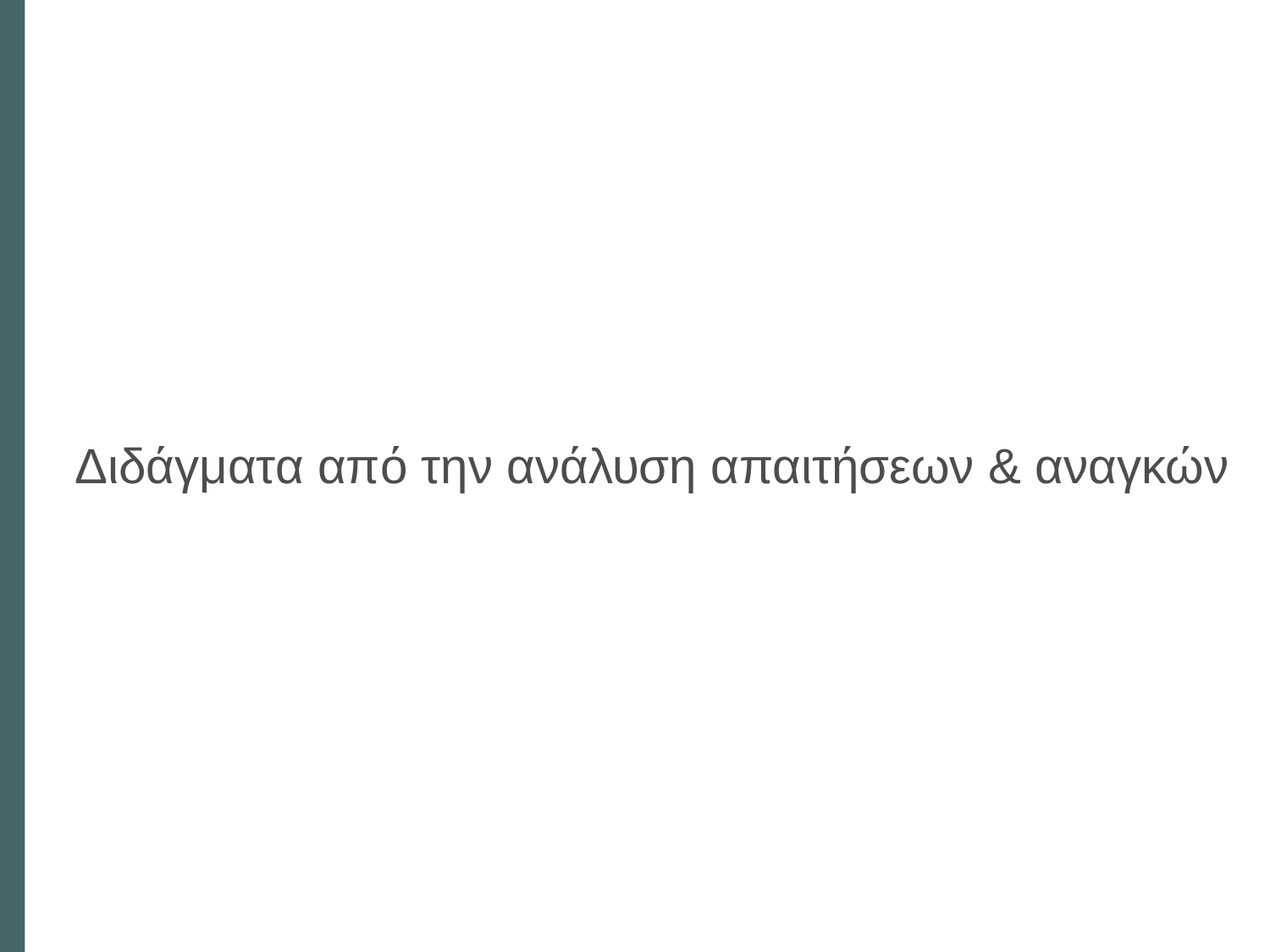

Διδάγματα από την ανάλυση απαιτήσεων & αναγκών